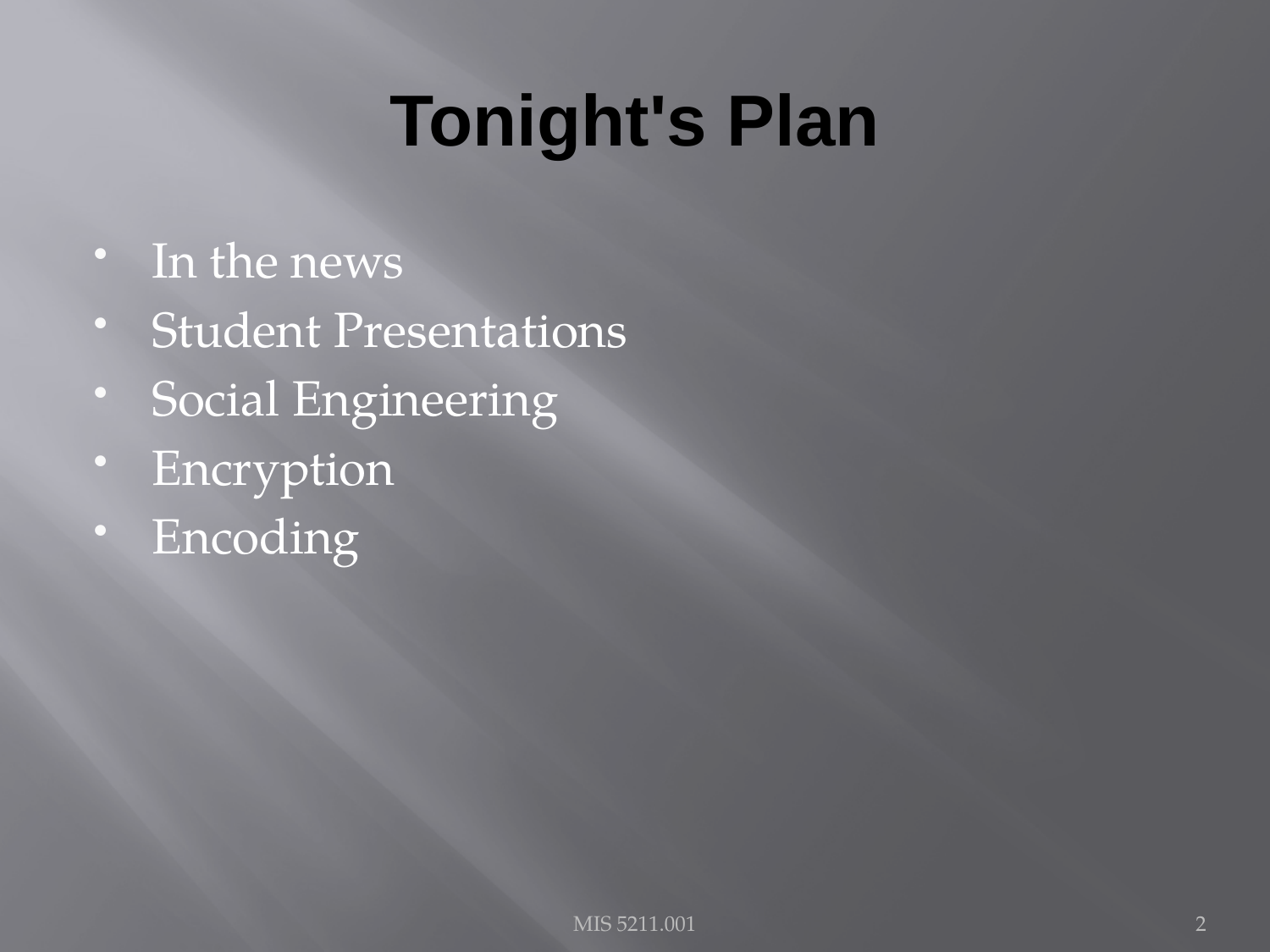

# Tonight's Plan
In the news
Student Presentations
Social Engineering
Encryption
Encoding

MIS 5211.001
2